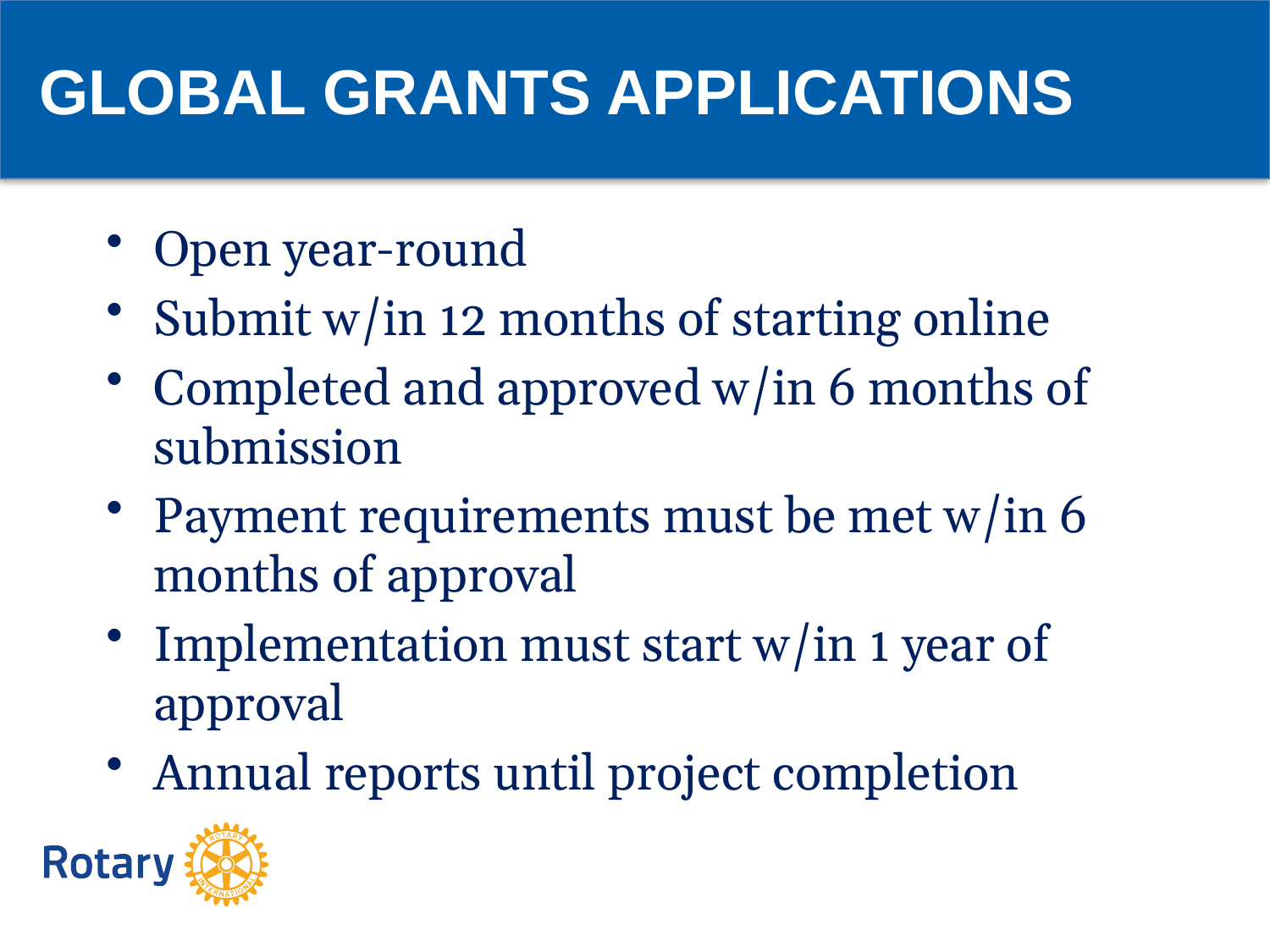

GLOBAL GRANTS APPLICATIONS
Open year-round
Submit w/in 12 months of starting online
Completed and approved w/in 6 months of submission
Payment requirements must be met w/in 6 months of approval
Implementation must start w/in 1 year of approval
Annual reports until project completion